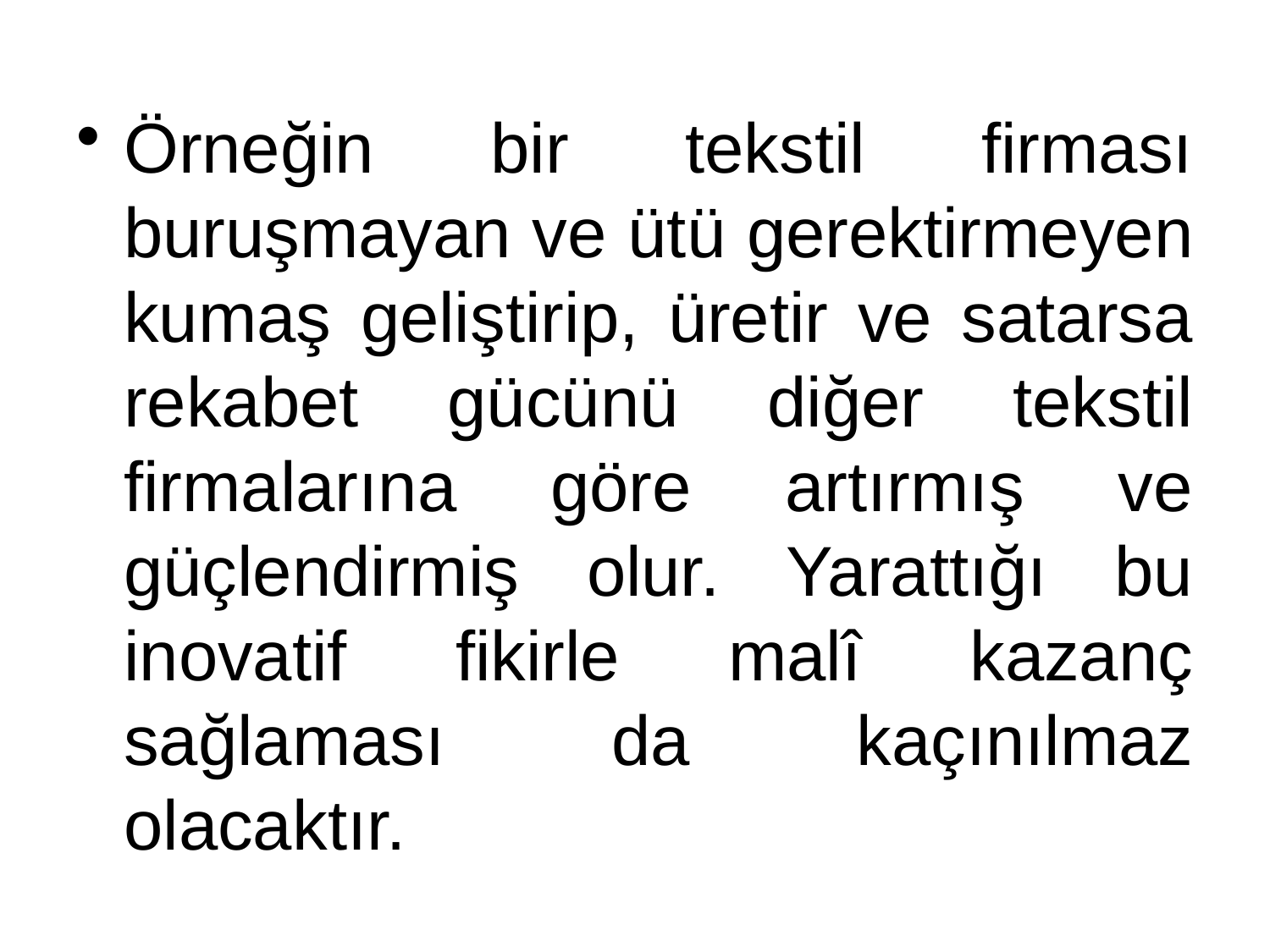

Örneğin bir tekstil firması buruşmayan ve ütü gerektirmeyen kumaş geliştirip, üretir ve satarsa rekabet gücünü diğer tekstil firmalarına göre artırmış ve güçlendirmiş olur. Yarattığı bu inovatif fikirle malî kazanç sağlaması da kaçınılmaz olacaktır.